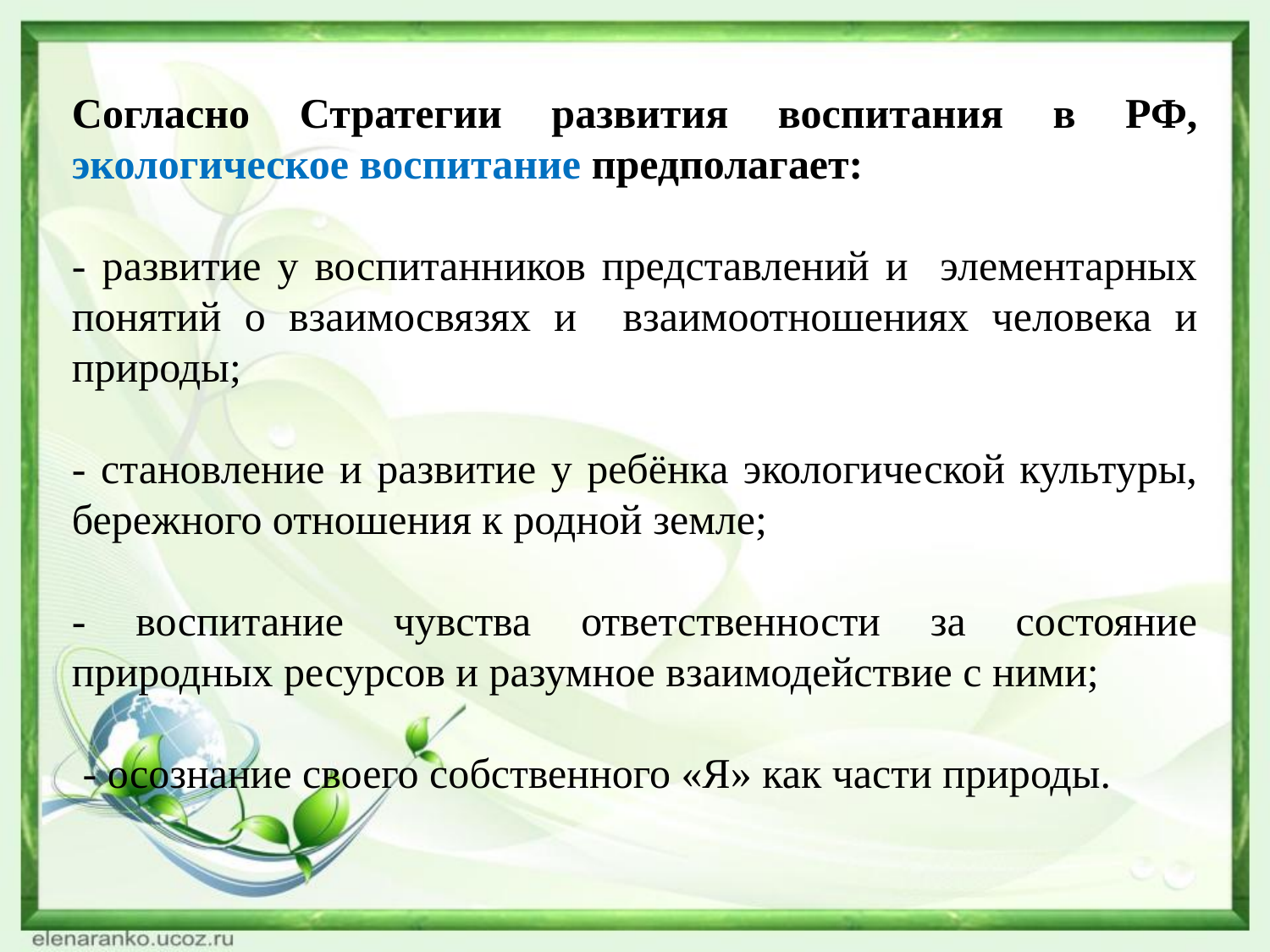

Согласно Стратегии развития воспитания в РФ, экологическое воспитание предполагает:
- развитие у воспитанников представлений и  элементарных понятий о взаимосвязях и  взаимоотношениях человека и природы;
- становление и развитие у ребёнка экологической культуры, бережного отношения к родной земле;
- воспитание чувства ответственности за состояние природных ресурсов и разумное взаимодействие с ними;
 - осознание своего собственного «Я» как части природы.